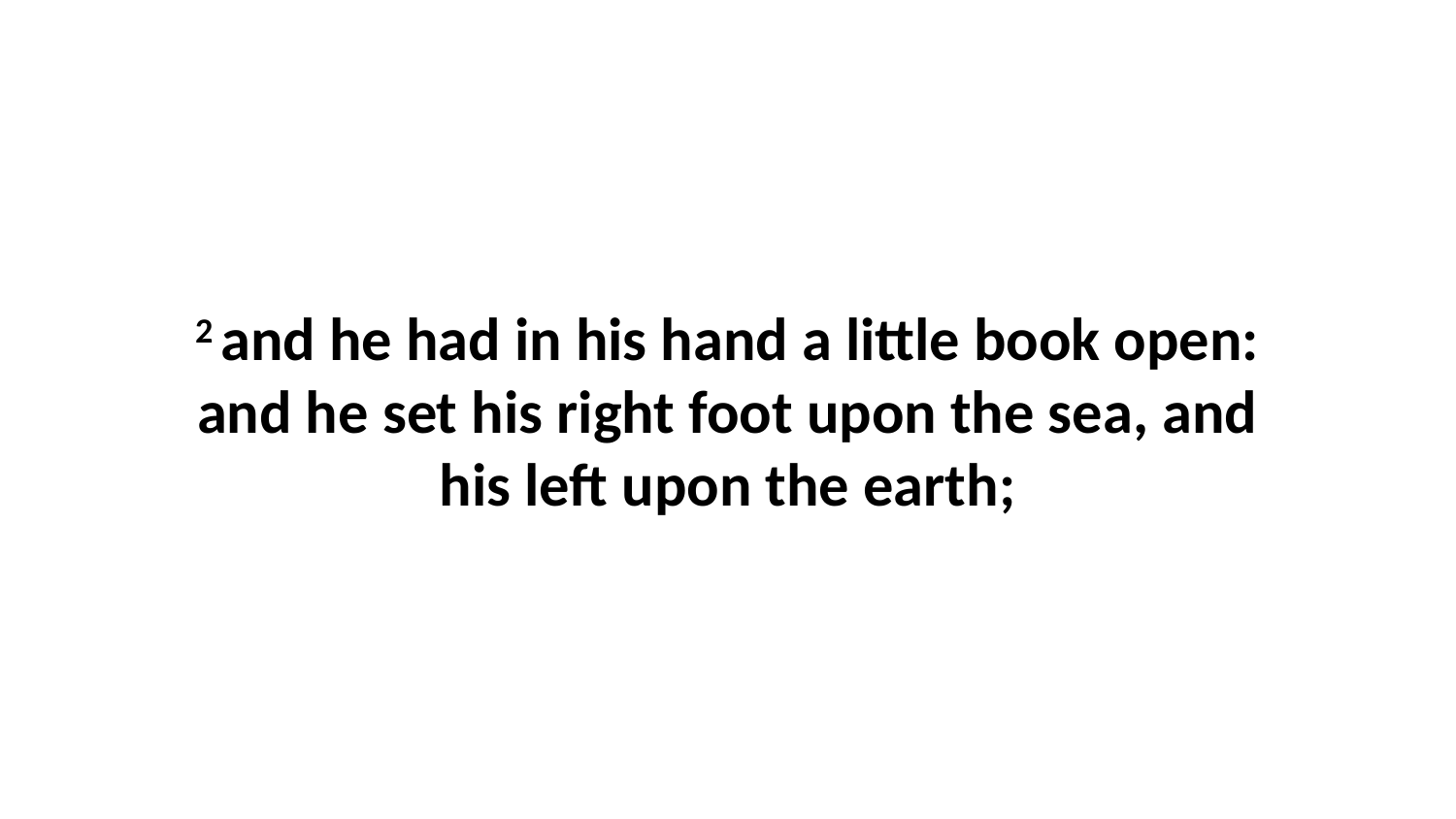

2 and he had in his hand a little book open: and he set his right foot upon the sea, and his left upon the earth;